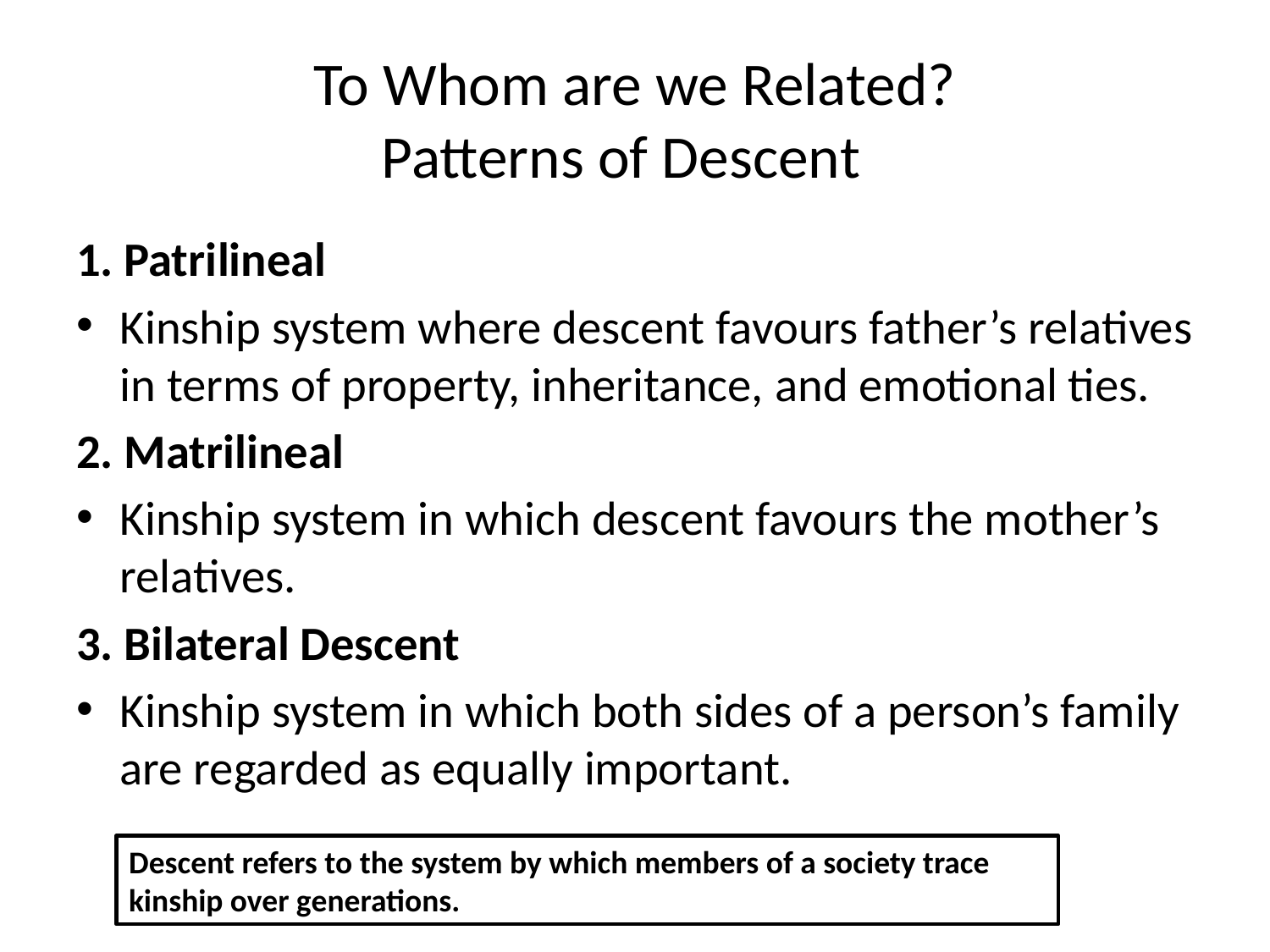

# To Whom are we Related? Patterns of Descent
1. Patrilineal
Kinship system where descent favours father’s relatives in terms of property, inheritance, and emotional ties.
2. Matrilineal
Kinship system in which descent favours the mother’s relatives.
3. Bilateral Descent
Kinship system in which both sides of a person’s family are regarded as equally important.
Descent refers to the system by which members of a society trace kinship over generations.